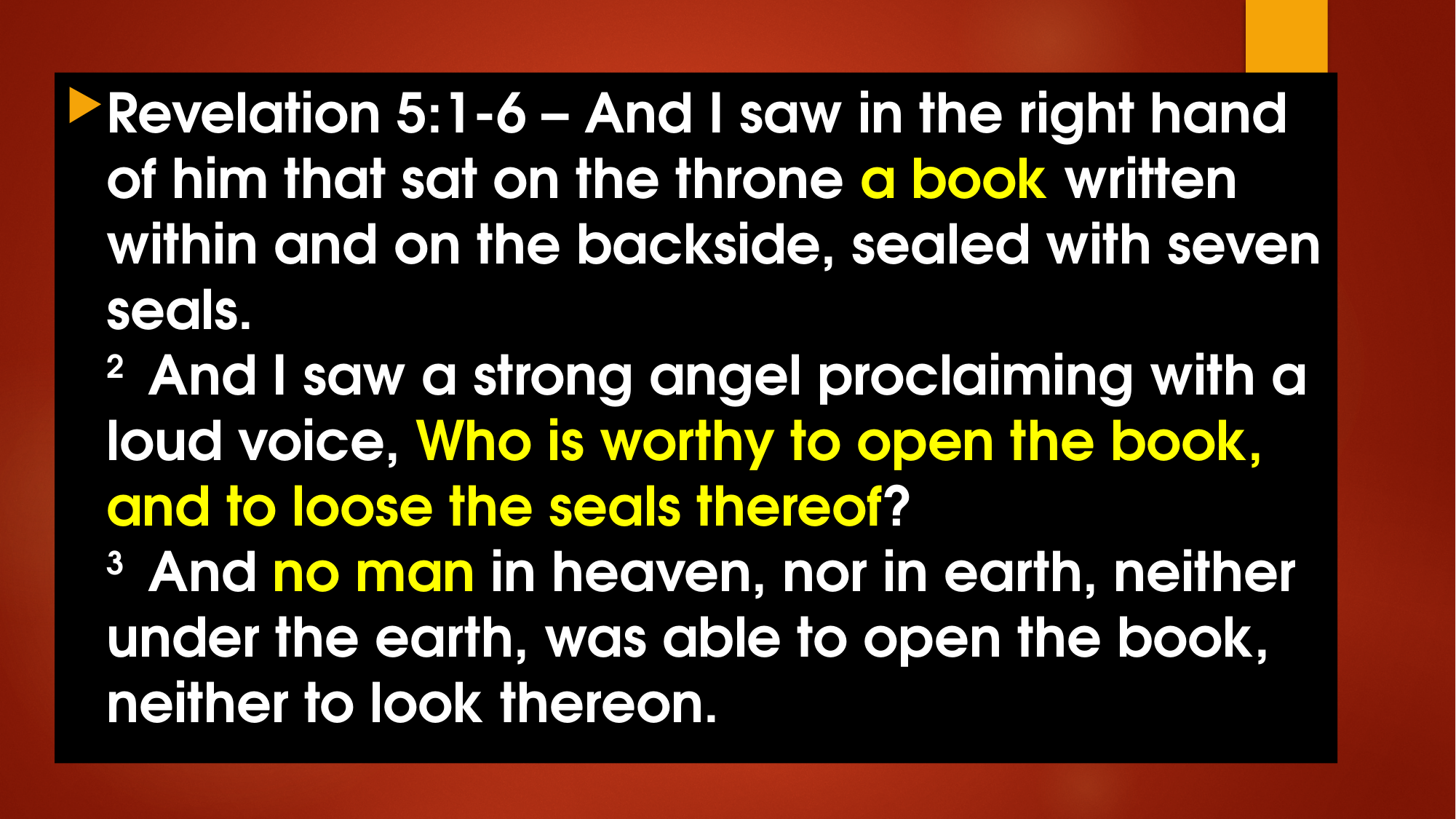

Revelation 5:1-6 – And I saw in the right hand of him that sat on the throne a book written within and on the backside, sealed with seven seals.
2  And I saw a strong angel proclaiming with a loud voice, Who is worthy to open the book, and to loose the seals thereof?
3  And no man in heaven, nor in earth, neither under the earth, was able to open the book, neither to look thereon.